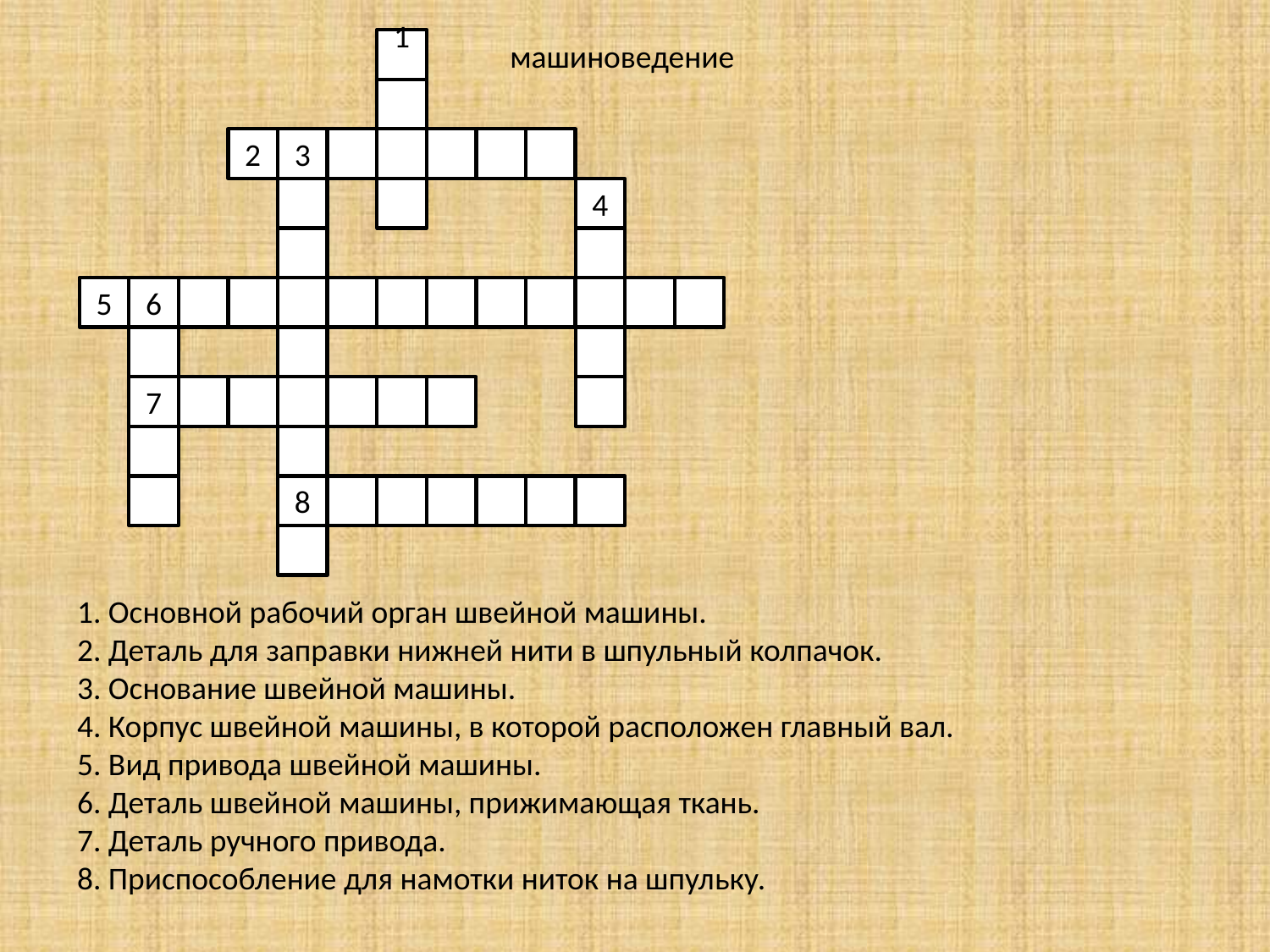

1
машиноведение

2
3

4

5
6

7

8

1. Основной рабочий орган швейной машины.
2. Деталь для заправки нижней нити в шпульный колпачок.
3. Основание швейной машины.
4. Корпус швейной машины, в которой расположен главный вал.
5. Вид привода швейной машины.
6. Деталь швейной машины, прижимающая ткань.
7. Деталь ручного привода.
8. Приспособление для намотки ниток на шпульку.